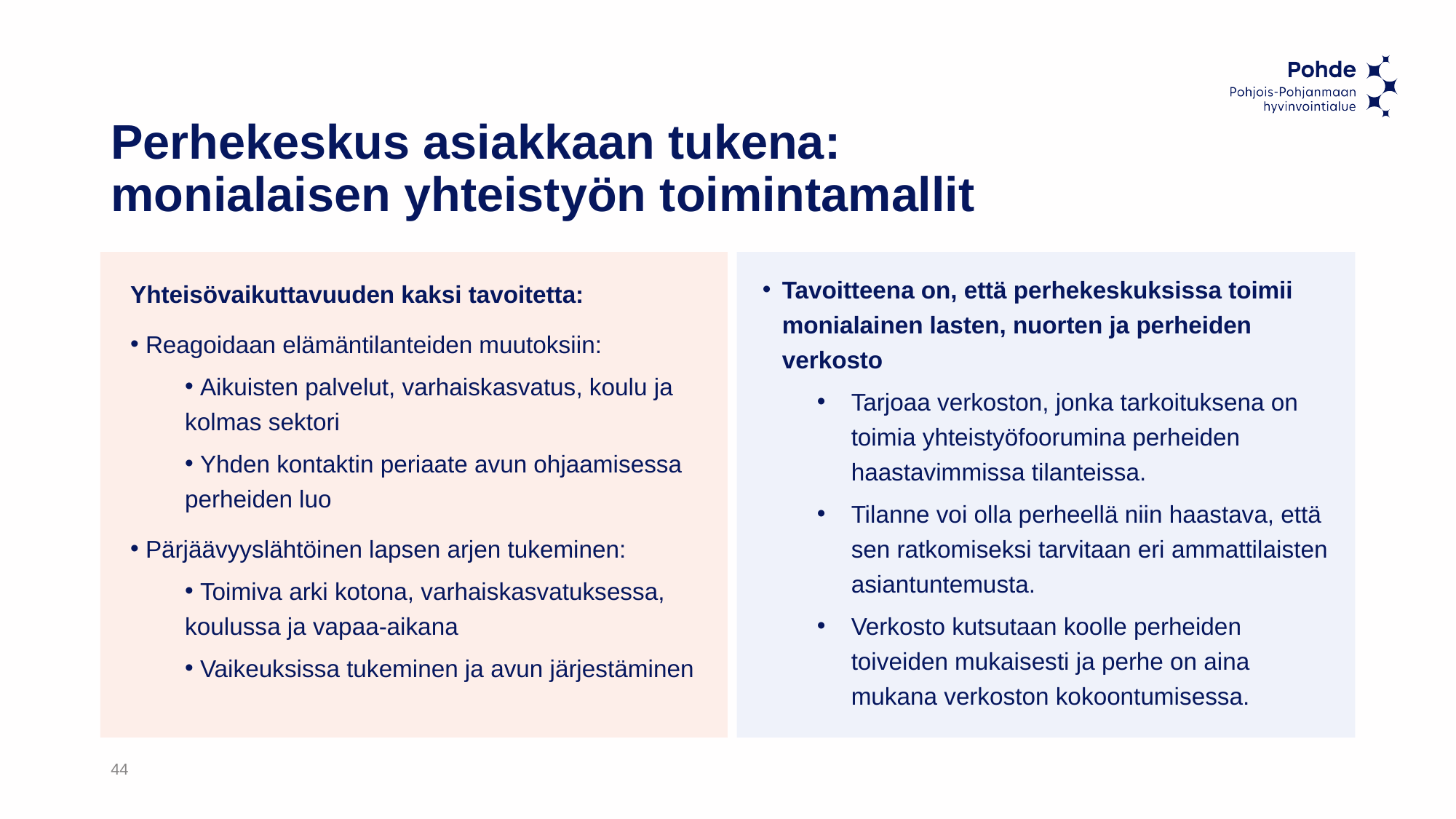

# Perhekeskus asiakkaan tukena: monialaisen yhteistyön toimintamallit
Tavoitteena on, että perhekeskuksissa toimii monialainen lasten, nuorten ja perheiden verkosto
Tarjoaa verkoston, jonka tarkoituksena on toimia yhteistyöfoorumina perheiden haastavimmissa tilanteissa.
Tilanne voi olla perheellä niin haastava, että sen ratkomiseksi tarvitaan eri ammattilaisten asiantuntemusta.
Verkosto kutsutaan koolle perheiden toiveiden mukaisesti ja perhe on aina mukana verkoston kokoontumisessa.

Yhteisövaikuttavuuden kaksi tavoitetta:
 Reagoidaan elämäntilanteiden muutoksiin:
 Aikuisten palvelut, varhaiskasvatus, koulu ja kolmas sektori
 Yhden kontaktin periaate avun ohjaamisessa perheiden luo
 Pärjäävyyslähtöinen lapsen arjen tukeminen:
 Toimiva arki kotona, varhaiskasvatuksessa, koulussa ja vapaa-aikana
 Vaikeuksissa tukeminen ja avun järjestäminen

44